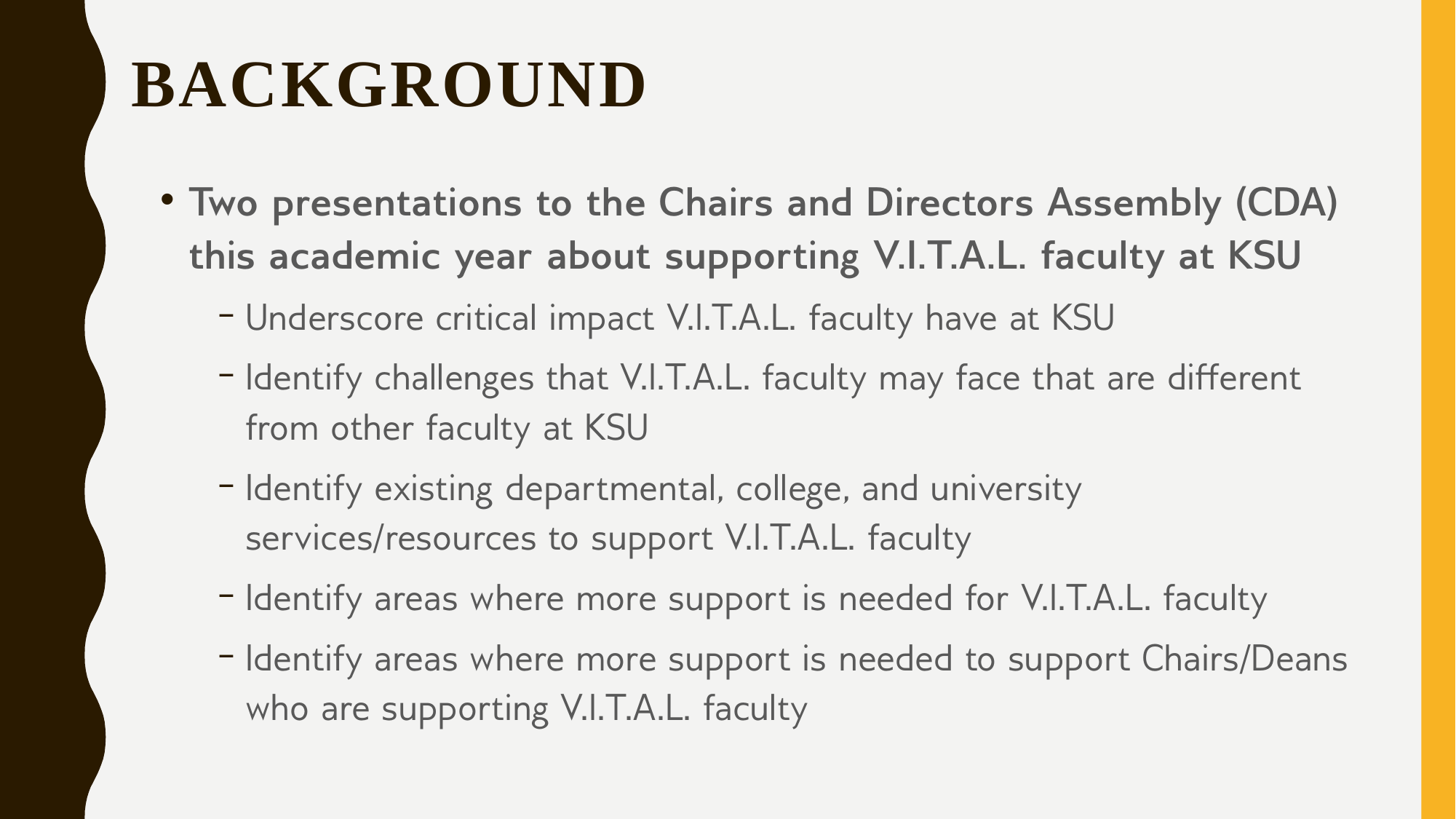

background
Two presentations to the Chairs and Directors Assembly (CDA) this academic year about supporting V.I.T.A.L. faculty at KSU
Underscore critical impact V.I.T.A.L. faculty have at KSU
Identify challenges that V.I.T.A.L. faculty may face that are different from other faculty at KSU
Identify existing departmental, college, and university services/resources to support V.I.T.A.L. faculty
Identify areas where more support is needed for V.I.T.A.L. faculty
Identify areas where more support is needed to support Chairs/Deans who are supporting V.I.T.A.L. faculty